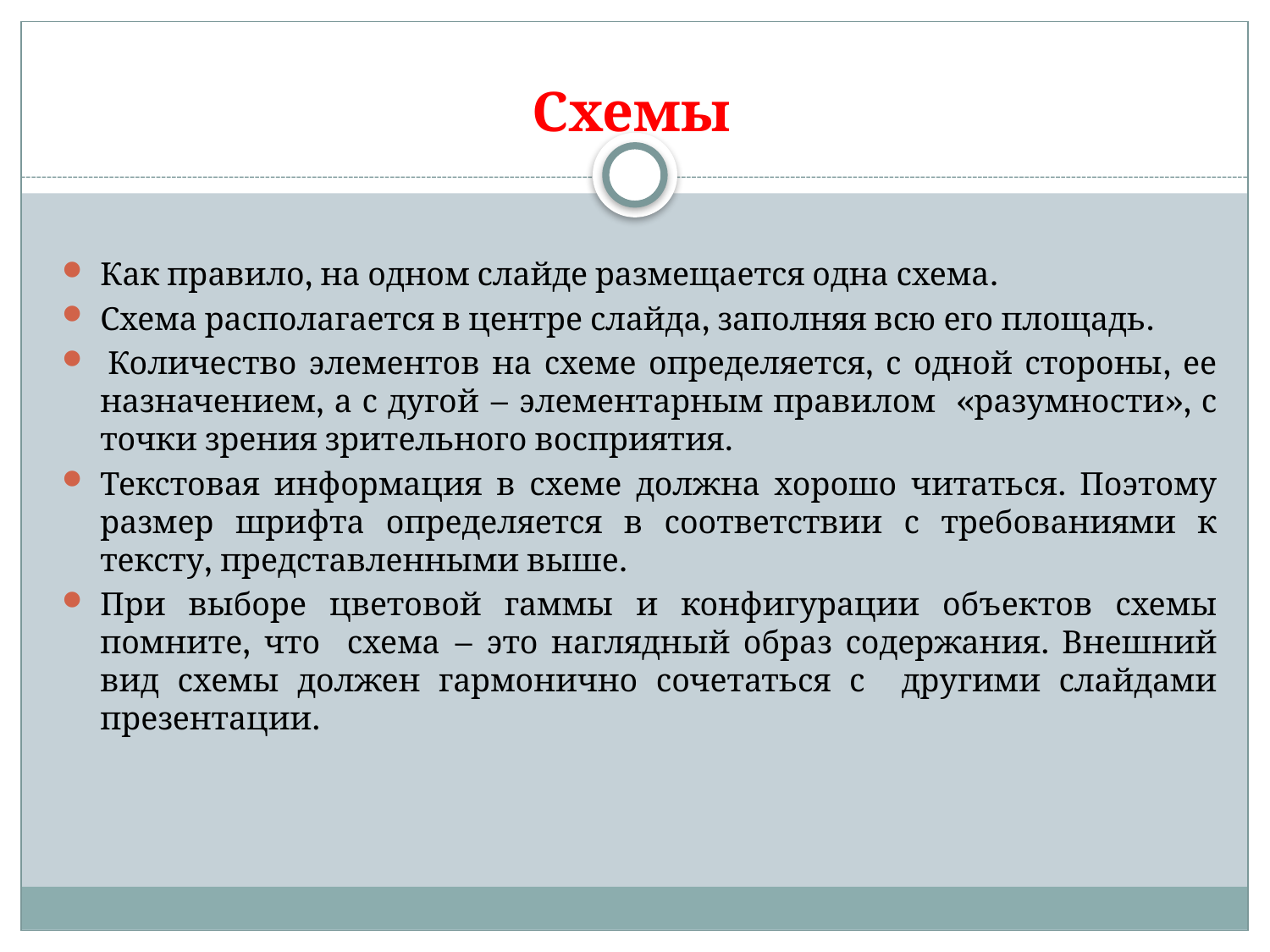

# Схемы
Как правило, на одном слайде размещается одна схема.
Схема располагается в центре слайда, заполняя всю его площадь.
 Количество элементов на схеме определяется, с одной стороны, ее назначением, а с дугой – элементарным правилом  «разумности», с точки зрения зрительного восприятия.
Текстовая информация в схеме должна хорошо читаться. Поэтому размер шрифта определяется в соответствии с требованиями к тексту, представленными выше.
При выборе цветовой гаммы и конфигурации объектов схемы помните, что  схема – это наглядный образ содержания. Внешний вид схемы должен гармонично сочетаться с  другими слайдами презентации.